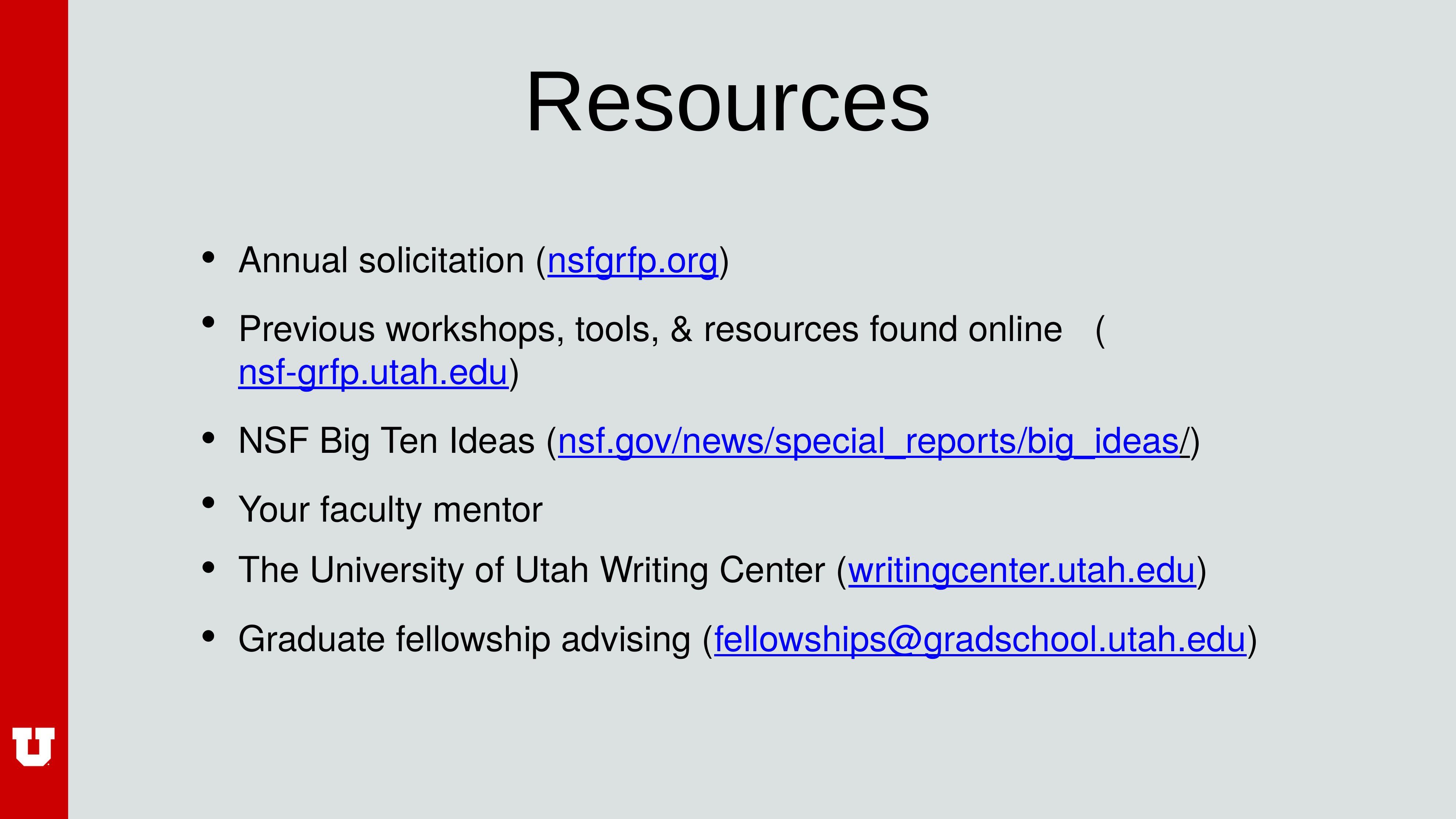

# Resources
Annual solicitation (nsfgrfp.org)
Previous workshops, tools, & resources found online 				(nsf-grfp.utah.edu)
NSF Big Ten Ideas (nsf.gov/news/special_reports/big_ideas/)
Your faculty mentor
The University of Utah Writing Center (writingcenter.utah.edu)
Graduate fellowship advising (fellowships@gradschool.utah.edu)